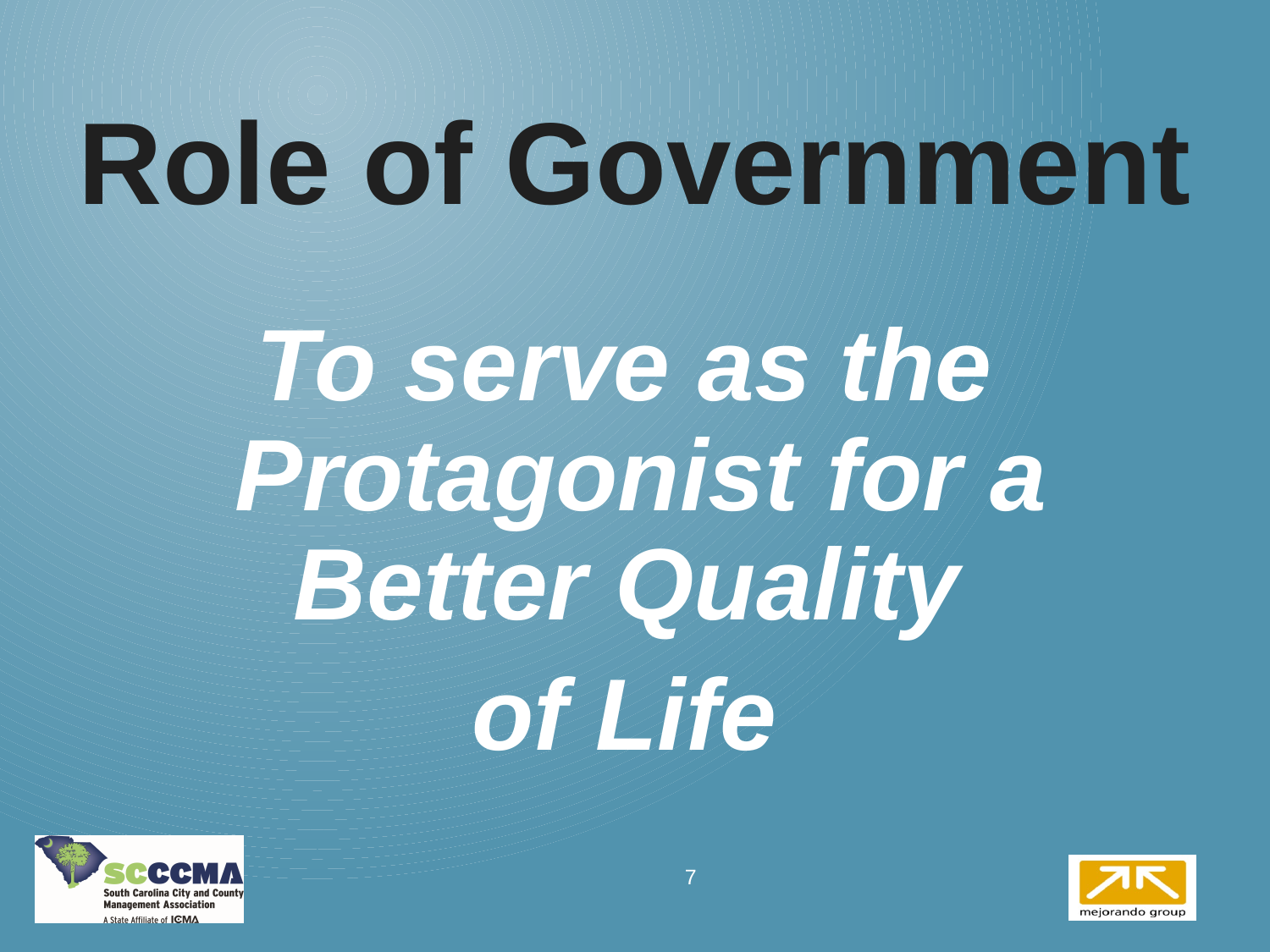

Role of Government
To serve as the Protagonist for a Better Quality
of Life
7